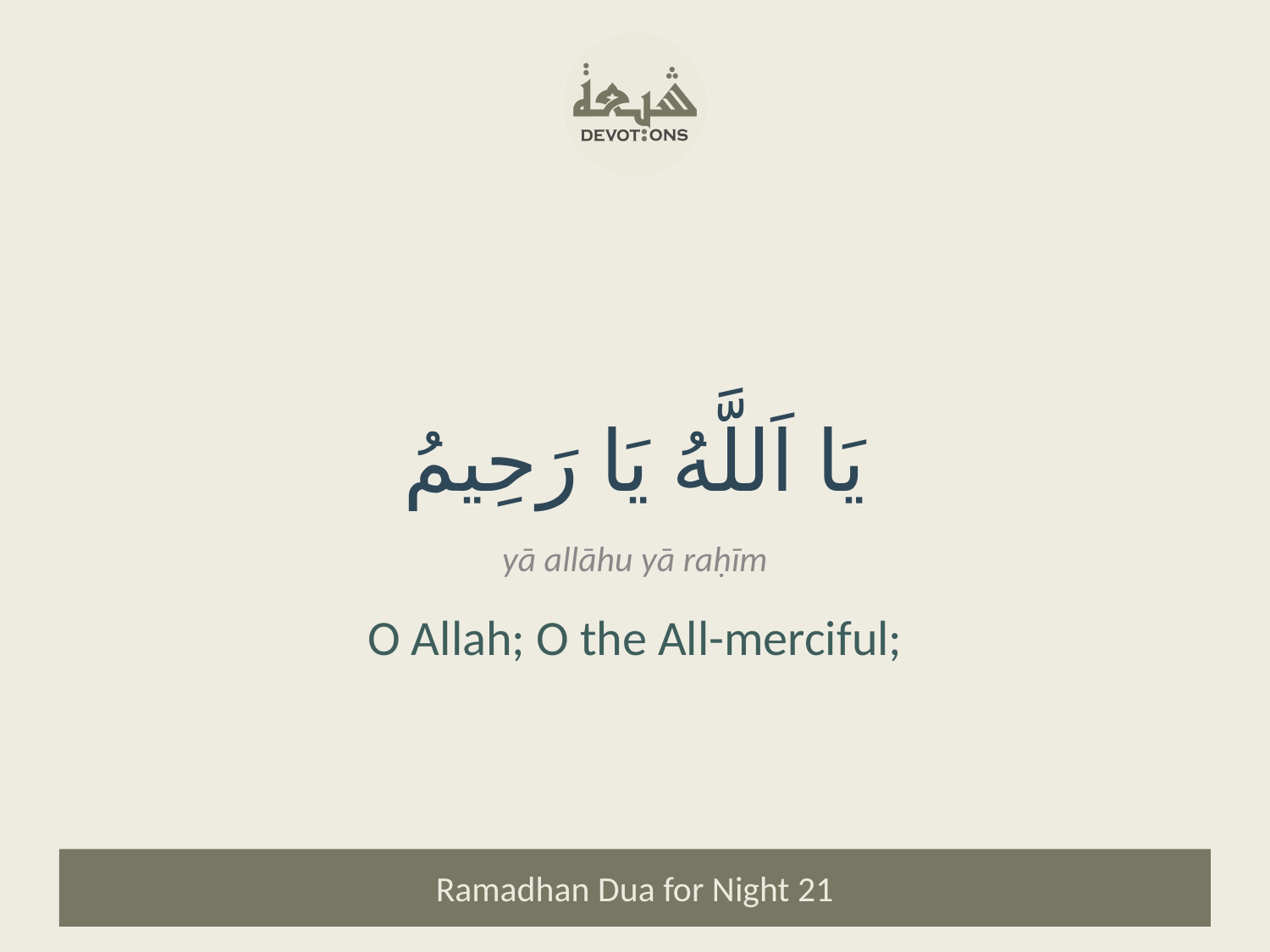

يَا اَللَّهُ يَا رَحِيمُ
yā allāhu yā raḥīm
O Allah; O the All-merciful;
Ramadhan Dua for Night 21